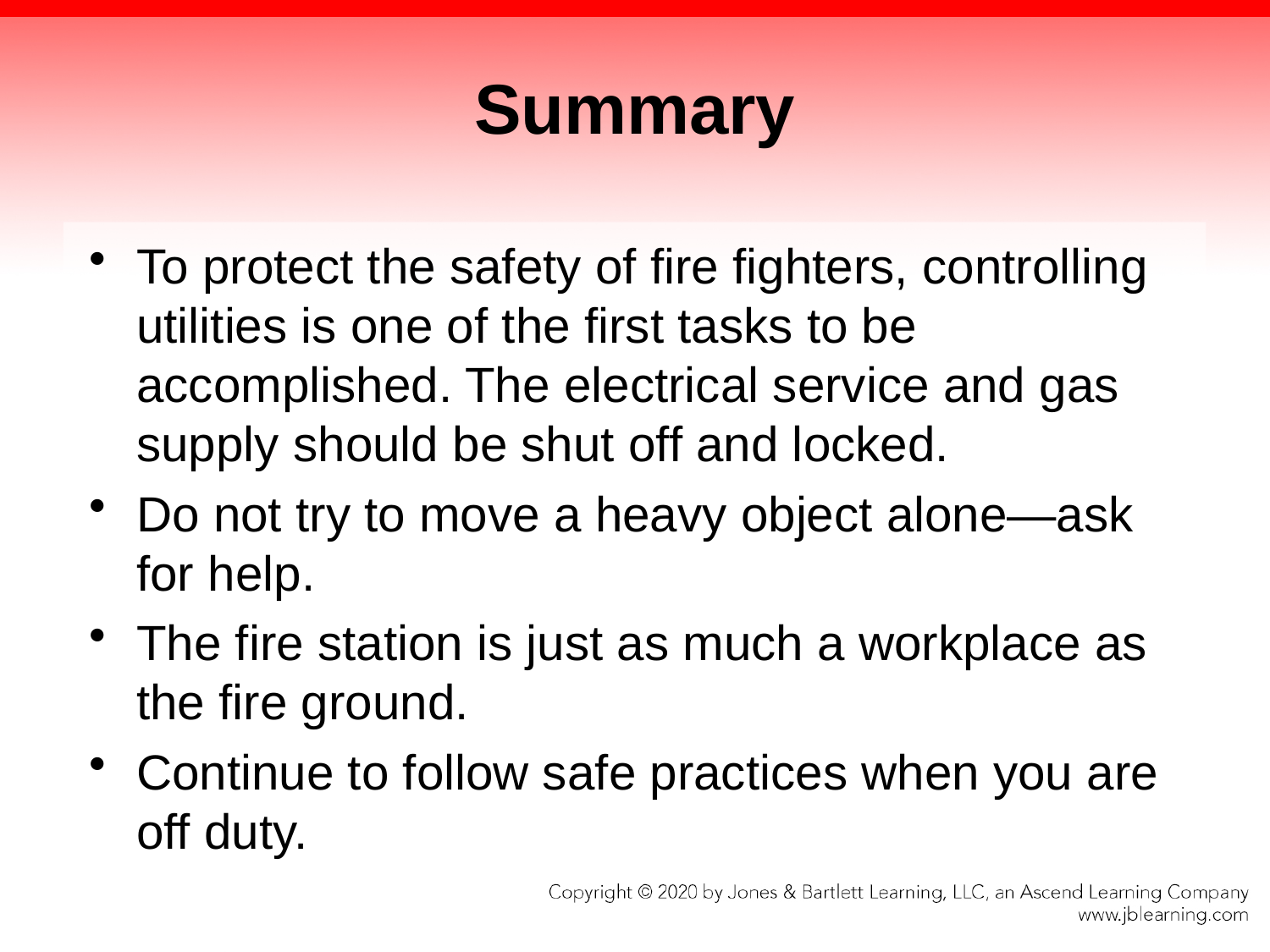

# Summary
To protect the safety of fire fighters, controlling utilities is one of the first tasks to be accomplished. The electrical service and gas supply should be shut off and locked.
Do not try to move a heavy object alone—ask for help.
The fire station is just as much a workplace as the fire ground.
Continue to follow safe practices when you are off duty.